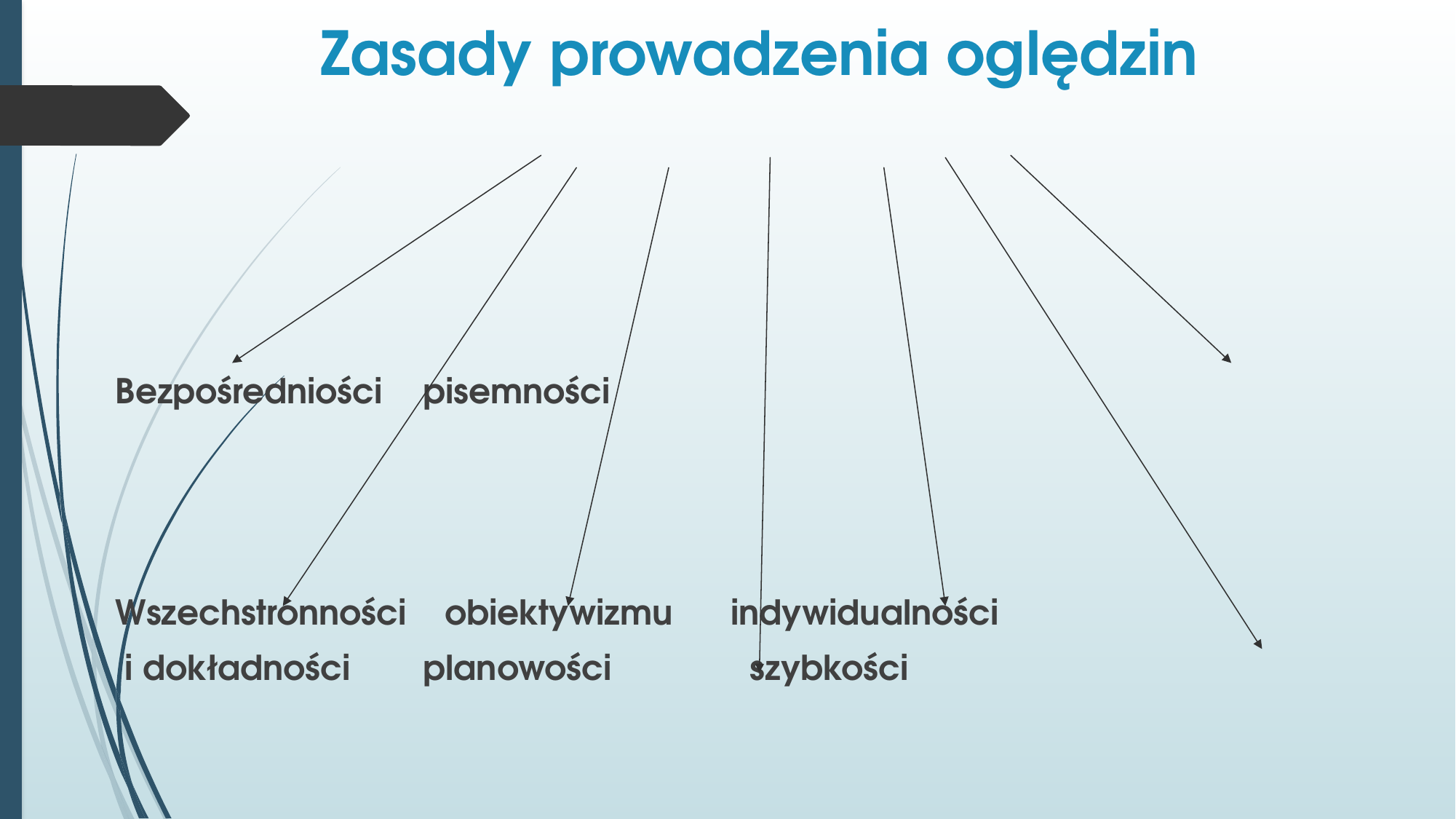

# Zasady prowadzenia oględzin

Bezpośredniości														pisemności

Wszechstronności    obiektywizmu				indywidualności
 i dokładności						planowości						  szybkości